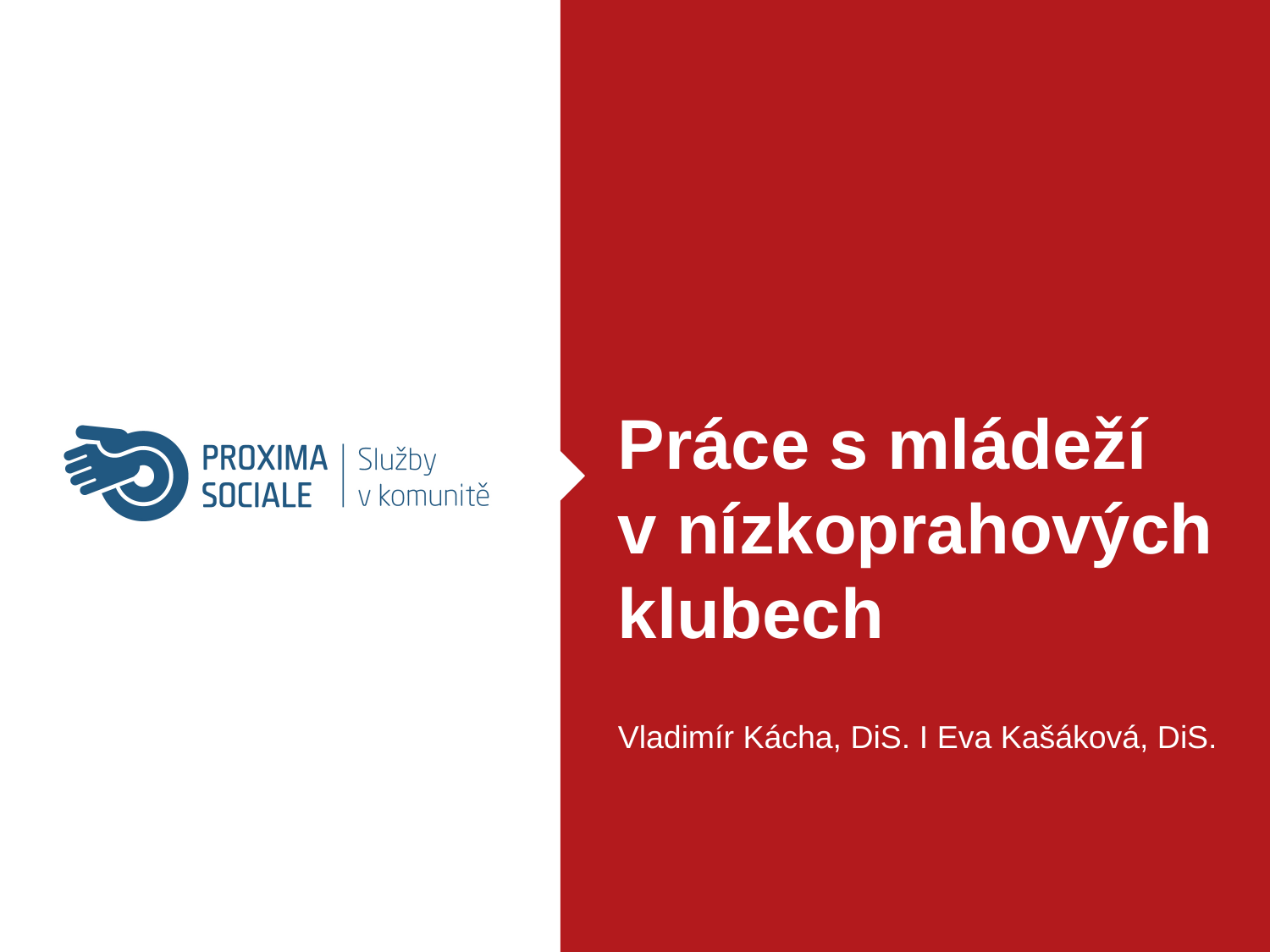

Práce s mládeží
v nízkoprahových klubech

Vladimír Kácha, DiS. Ι Eva Kašáková, DiS.